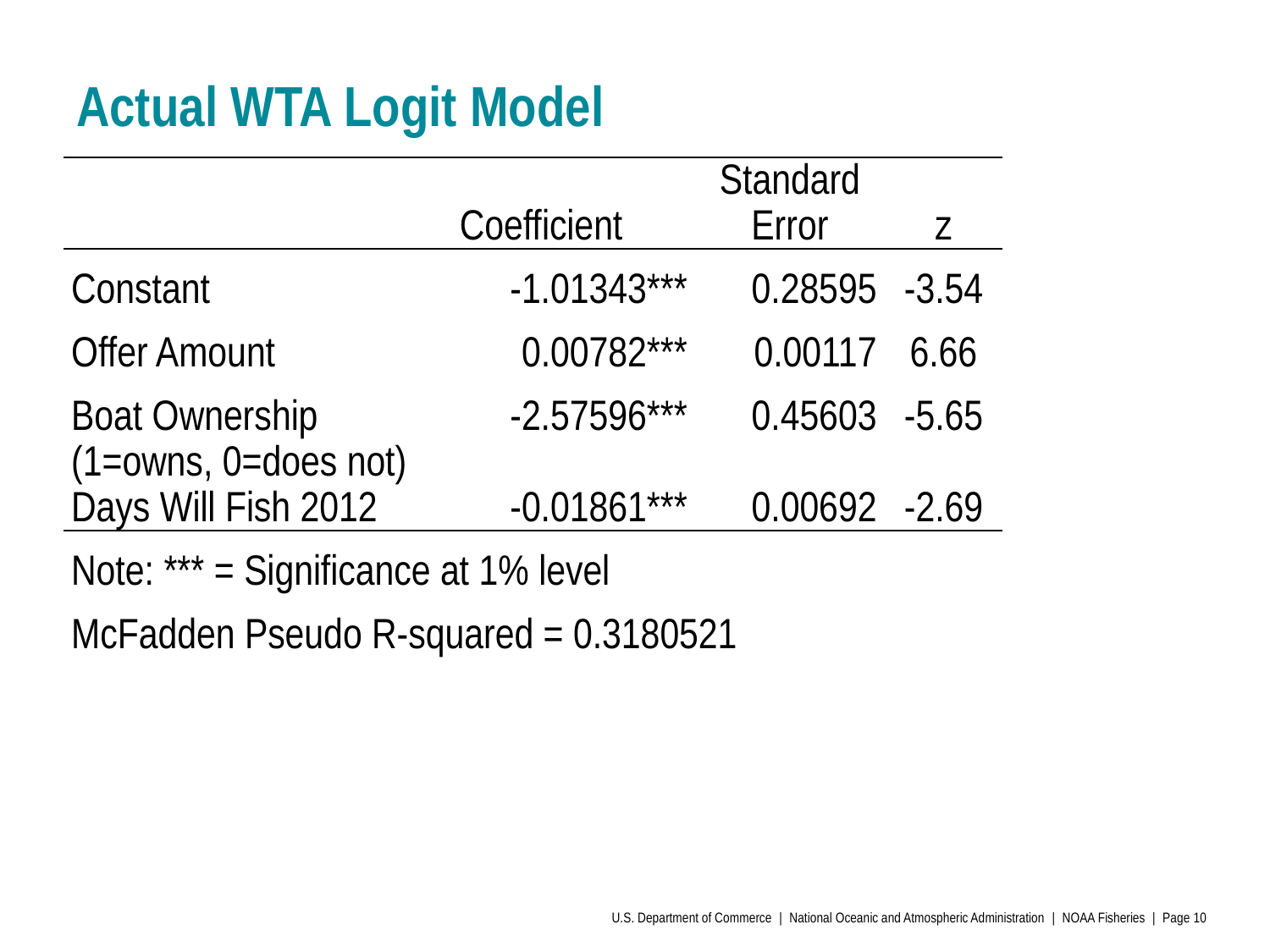

# Actual WTA Logit Model
|  | Coefficient | Standard Error | z |
| --- | --- | --- | --- |
| Constant | -1.01343\*\*\* | 0.28595 | -3.54 |
| Offer Amount | 0.00782\*\*\* | 0.00117 | 6.66 |
| Boat Ownership | -2.57596\*\*\* | 0.45603 | -5.65 |
| (1=owns, 0=does not) Days Will Fish 2012 | -0.01861\*\*\* | 0.00692 | -2.69 |
| Note: \*\*\* = Significance at 1% level |  |  |  |
| McFadden Pseudo R-squared = 0.3180521 |  |  |  |
U.S. Department of Commerce | National Oceanic and Atmospheric Administration | NOAA Fisheries | Page 10